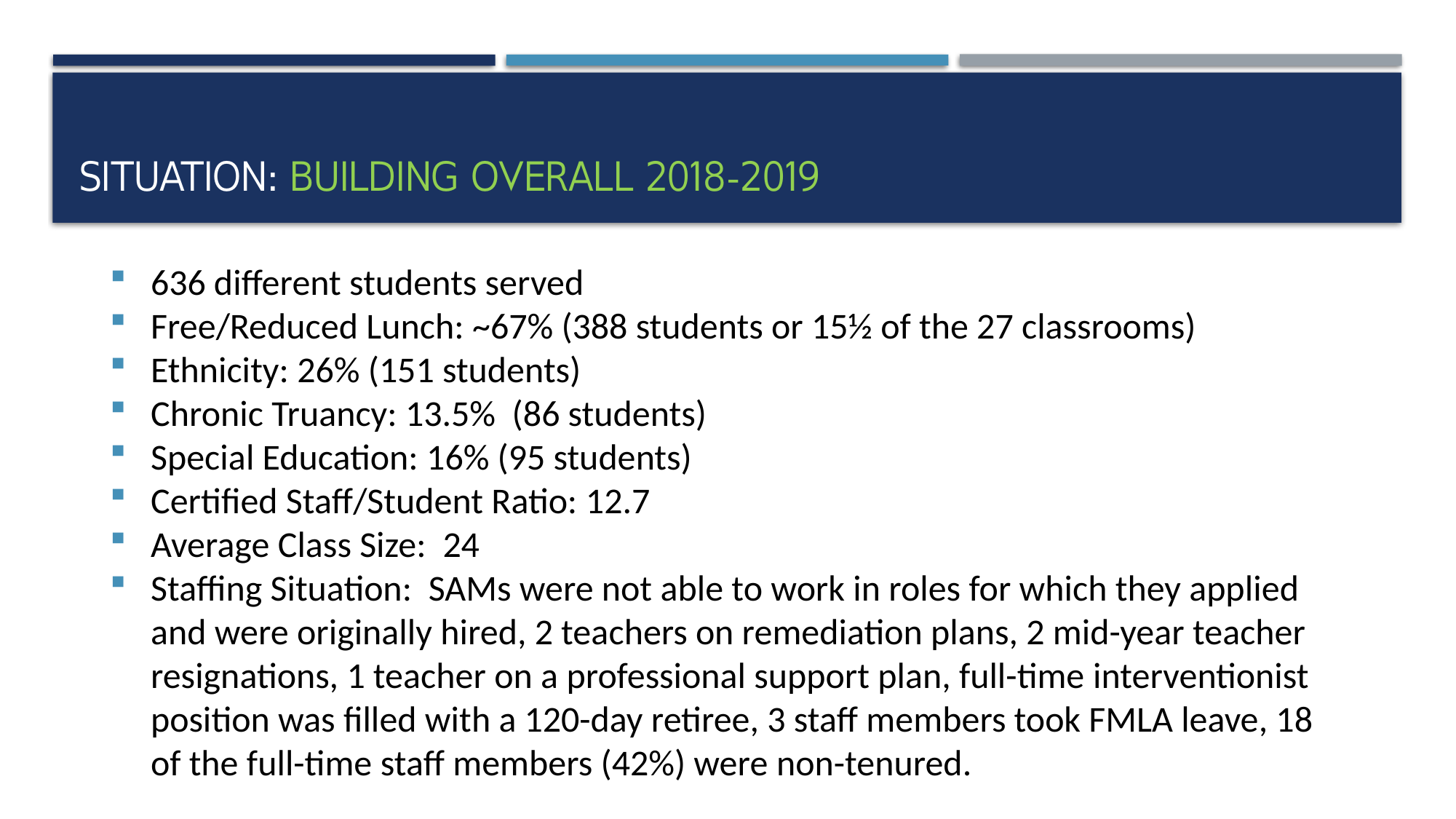

# Situation: Building overall 2018-2019
636 different students served
Free/Reduced Lunch: ~67% (388 students or 15½ of the 27 classrooms)
Ethnicity: 26% (151 students)
Chronic Truancy: 13.5%  (86 students)
Special Education: 16% (95 students)
Certified Staff/Student Ratio: 12.7
Average Class Size:  24
Staffing Situation:  SAMs were not able to work in roles for which they applied and were originally hired, 2 teachers on remediation plans, 2 mid-year teacher resignations, 1 teacher on a professional support plan, full-time interventionist position was filled with a 120-day retiree, 3 staff members took FMLA leave, 18 of the full-time staff members (42%) were non-tenured.